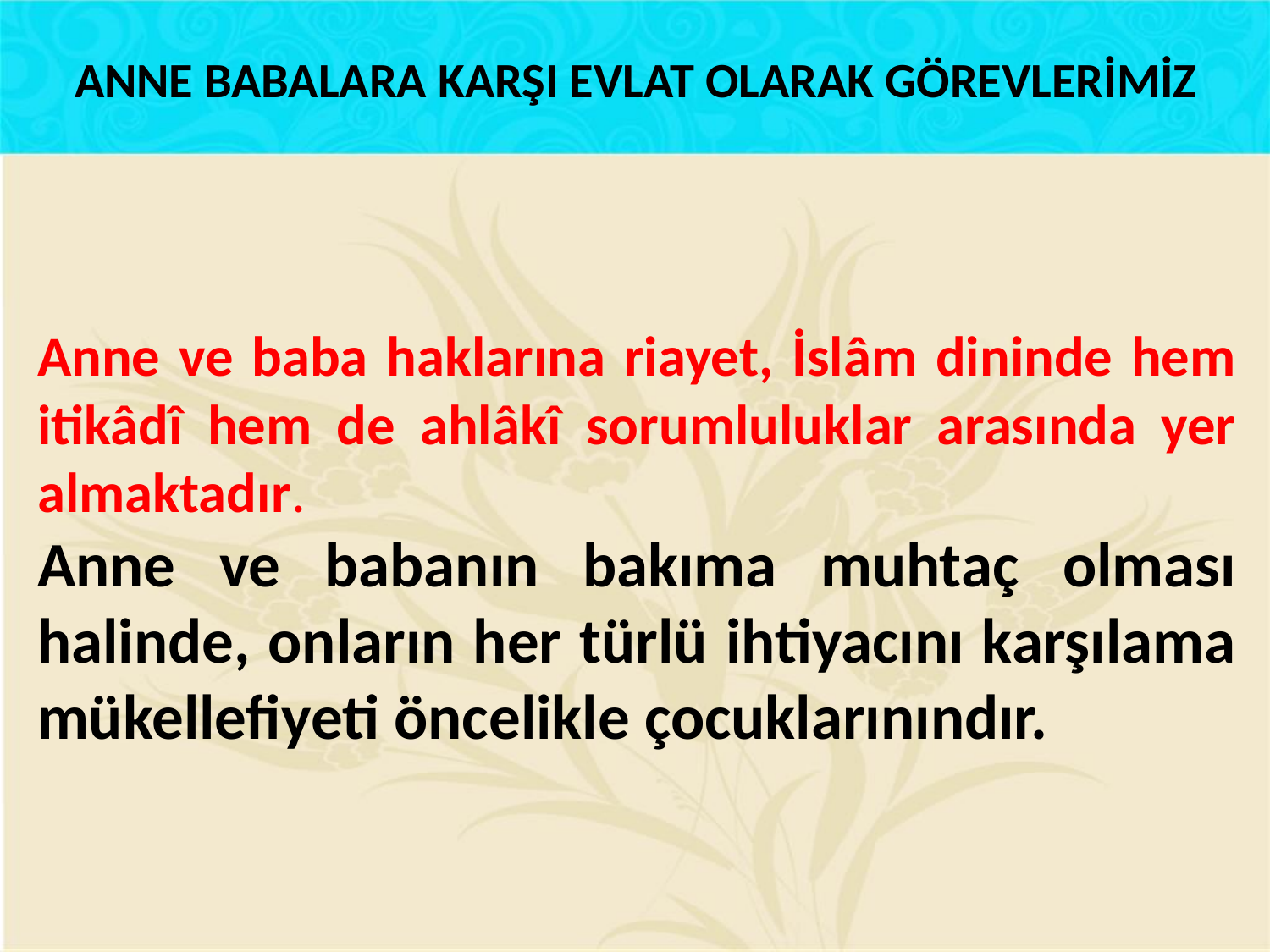

ANNE BABALARA KARŞI EVLAT OLARAK GÖREVLERİMİZ
Anne ve baba haklarına riayet, İslâm dininde hem itikâdî hem de ahlâkî sorumluluklar arasında yer almaktadır.
Anne ve babanın bakıma muhtaç olması halinde, onların her türlü ihtiyacını karşılama mükellefiyeti öncelikle çocuklarınındır.